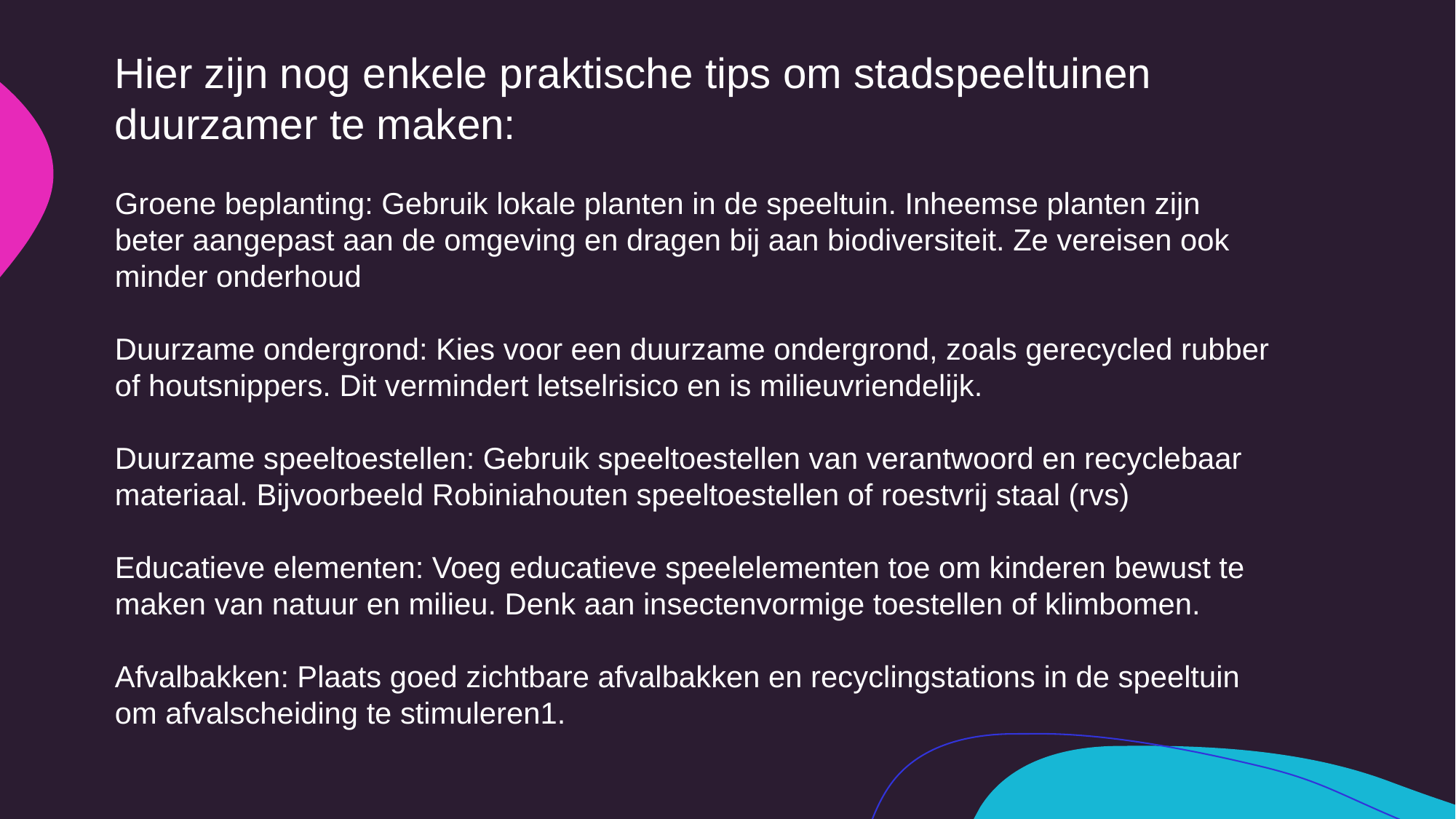

Hier zijn nog enkele praktische tips om stadspeeltuinen duurzamer te maken:

Groene beplanting: Gebruik lokale planten in de speeltuin. Inheemse planten zijn beter aangepast aan de omgeving en dragen bij aan biodiversiteit. Ze vereisen ook minder onderhoud

Duurzame ondergrond: Kies voor een duurzame ondergrond, zoals gerecycled rubber of houtsnippers. Dit vermindert letselrisico en is milieuvriendelijk.

Duurzame speeltoestellen: Gebruik speeltoestellen van verantwoord en recyclebaar materiaal. Bijvoorbeeld Robiniahouten speeltoestellen of roestvrij staal (rvs)

Educatieve elementen: Voeg educatieve speelelementen toe om kinderen bewust te maken van natuur en milieu. Denk aan insectenvormige toestellen of klimbomen.

Afvalbakken: Plaats goed zichtbare afvalbakken en recyclingstations in de speeltuin om afvalscheiding te stimuleren1.